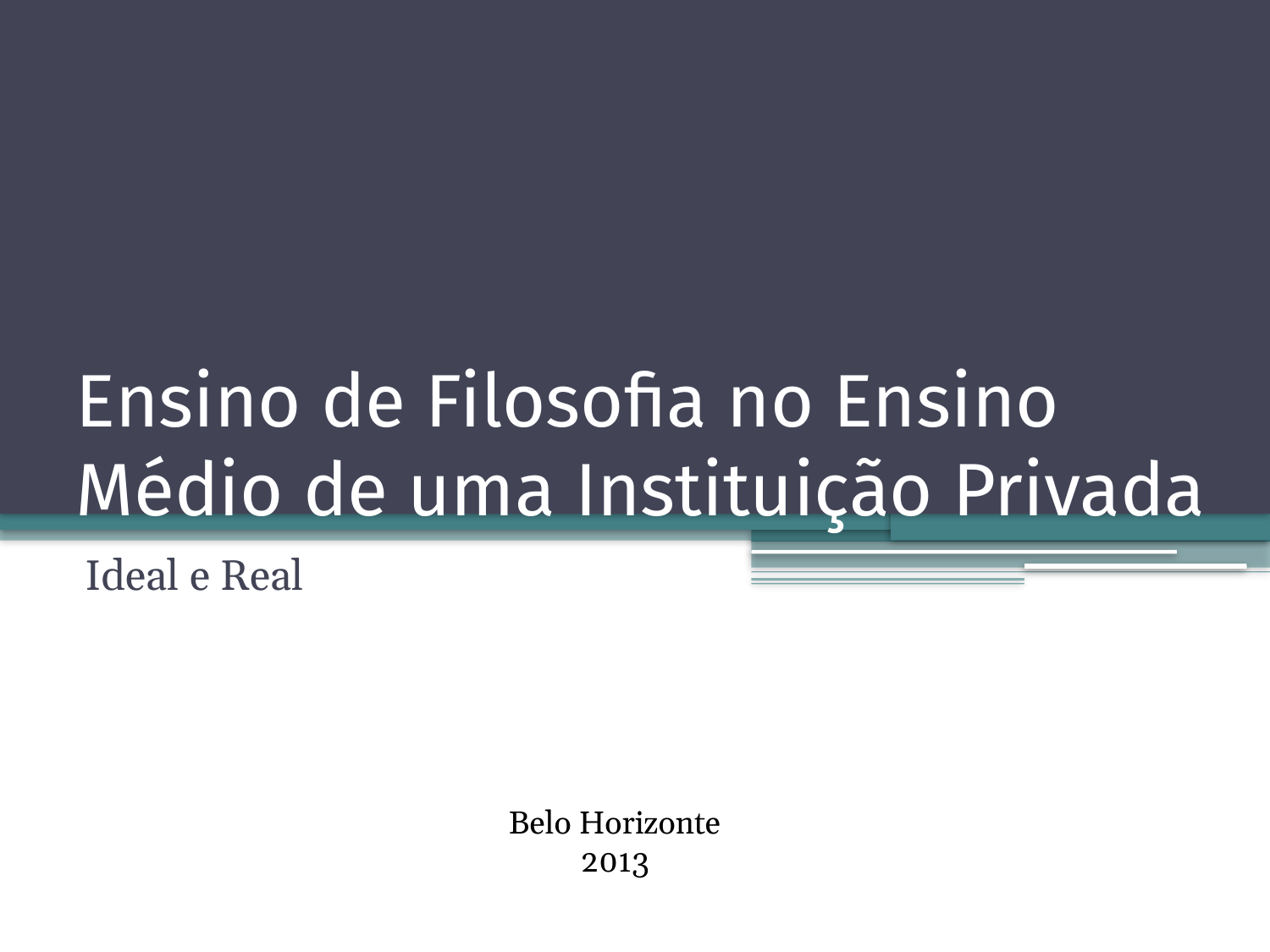

# Ensino de Filosofia no Ensino Médio de uma Instituição Privada
Ideal e Real
Belo Horizonte
2013